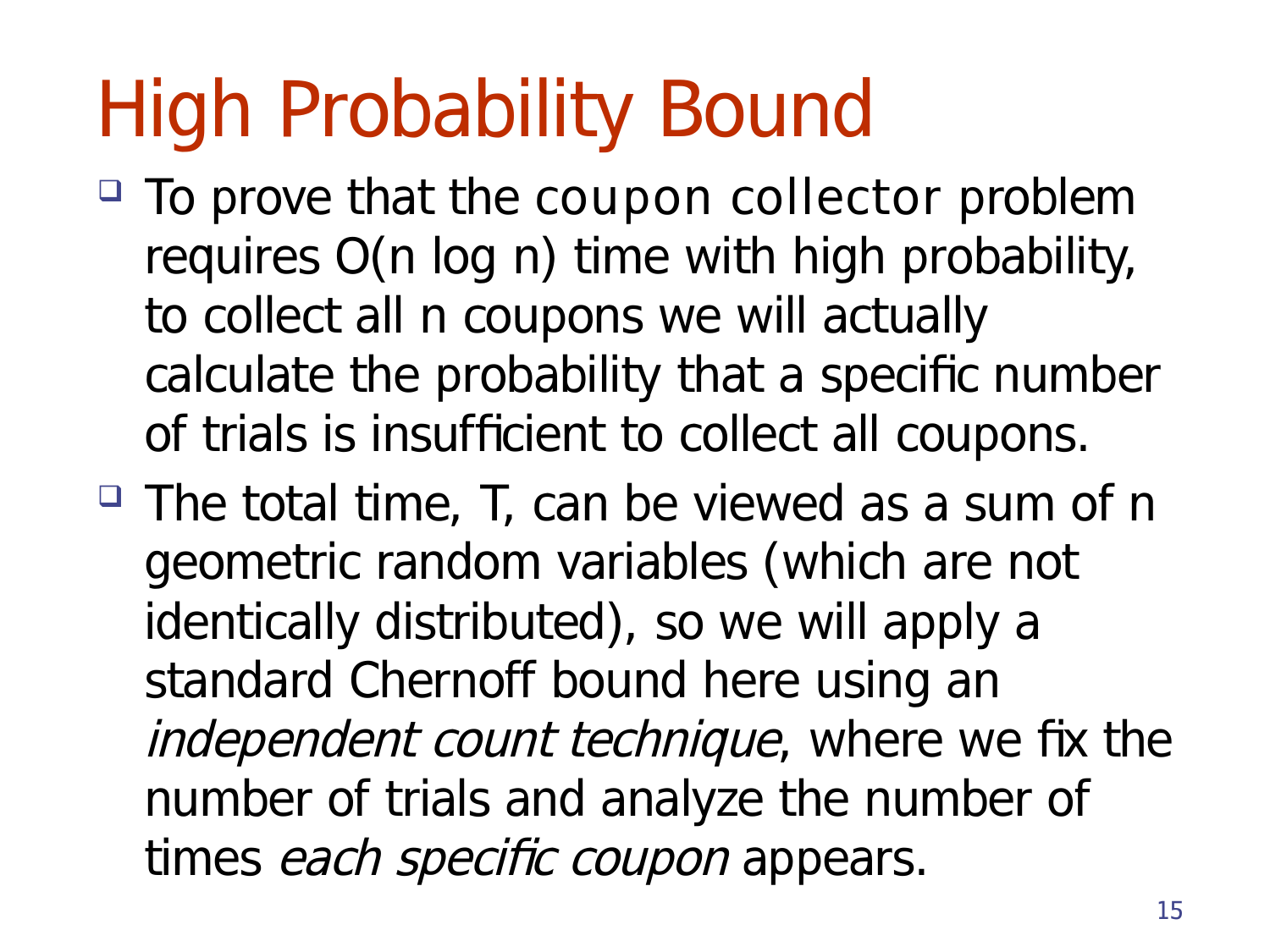

# High Probability Bound
To prove that the coupon collector problem requires O(n log n) time with high probability, to collect all n coupons we will actually calculate the probability that a specific number of trials is insufficient to collect all coupons.
The total time, T, can be viewed as a sum of n geometric random variables (which are not identically distributed), so we will apply a standard Chernoff bound here using an independent count technique, where we fix the number of trials and analyze the number of times each specific coupon appears.

15